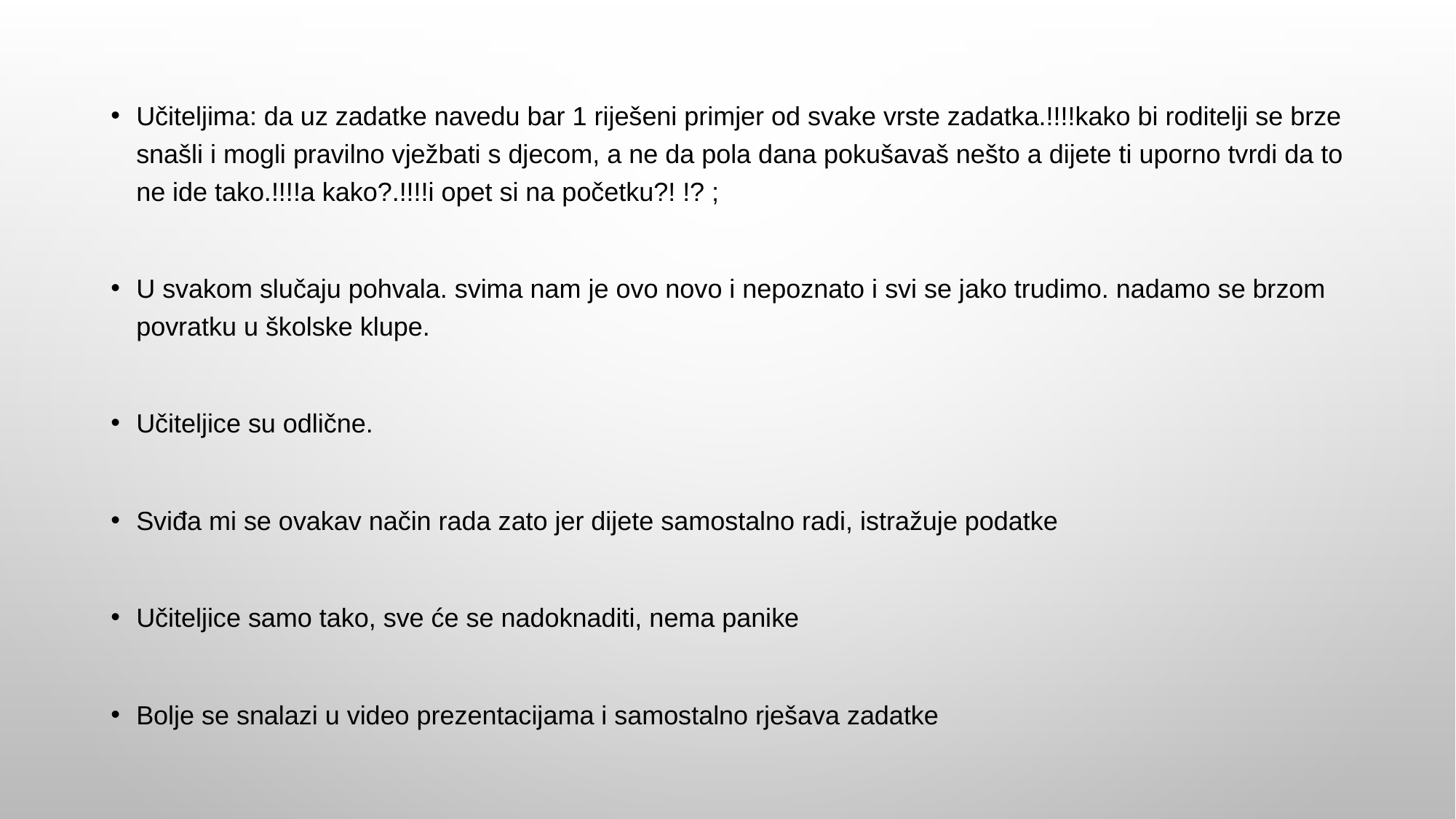

Učiteljima: da uz zadatke navedu bar 1 riješeni primjer od svake vrste zadatka.!!!!kako bi roditelji se brze snašli i mogli pravilno vježbati s djecom, a ne da pola dana pokušavaš nešto a dijete ti uporno tvrdi da to ne ide tako.!!!!a kako?.!!!!i opet si na početku?! !? ;

U svakom slučaju pohvala. svima nam je ovo novo i nepoznato i svi se jako trudimo. nadamo se brzom povratku u školske klupe.

Učiteljice su odlične.

Sviđa mi se ovakav način rada zato jer dijete samostalno radi, istražuje podatke

Učiteljice samo tako, sve će se nadoknaditi, nema panike

Bolje se snalazi u video prezentacijama i samostalno rješava zadatke